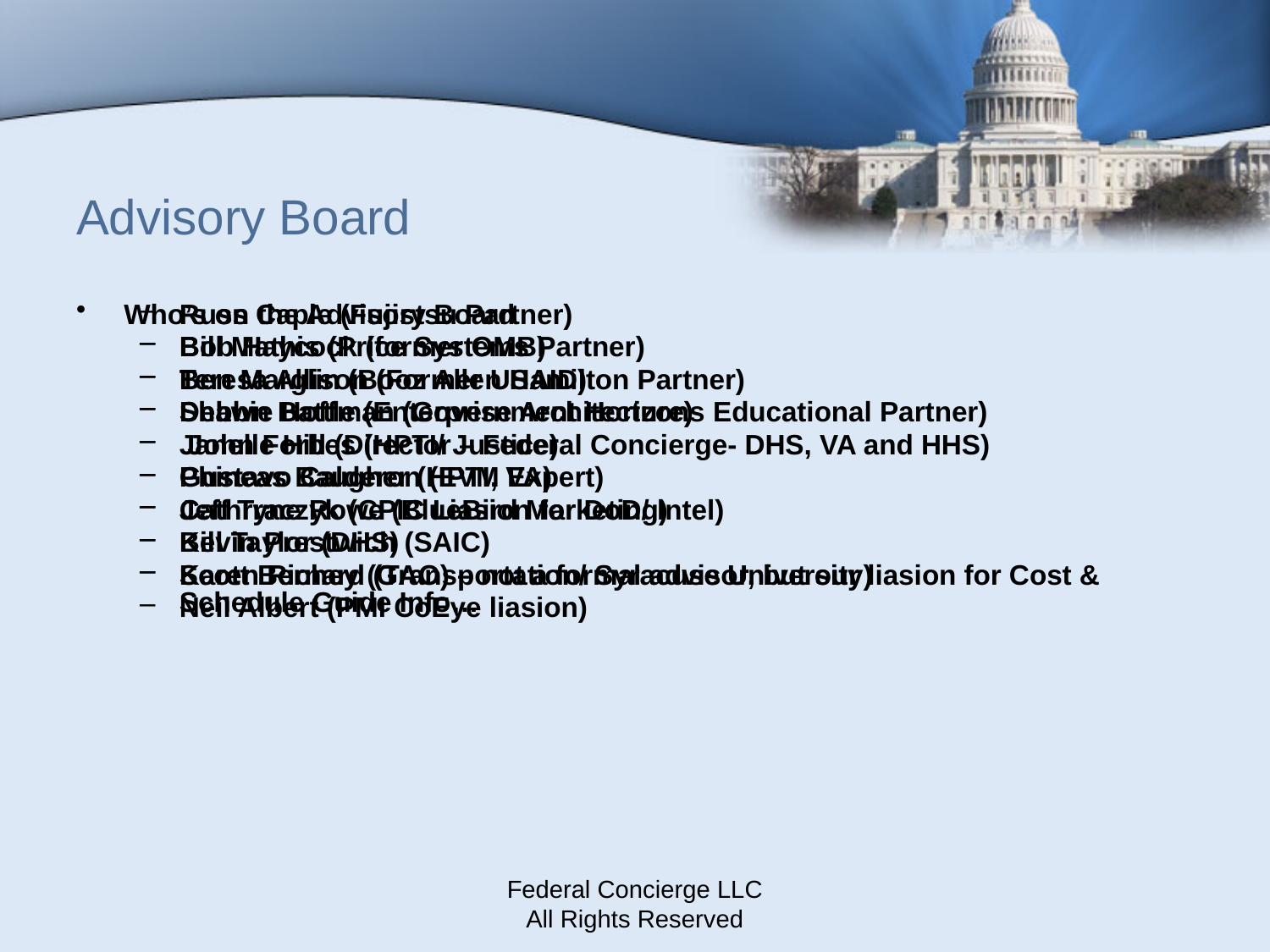

# Advisory Board
Who’s on the Advisory Board
Bob Haycock (former OMB)
Teresa Allison (Former USAID)
Shawn Battle (Enterprise Architecture)
Janelle Hill (Director – Federal Concierge- DHS, VA and HHS)
Gustavo Calderon (EVM Expert)
Jeff Traczyk (CPIC Liasion for DoD/ Intel)
Bill Taylor (DHS)
Scott Bernard (Transportation/ Syracuse University)
Neil Albert (PMI CoEye liasion)

Russ Caple (Fujistsu Partner)
Bill Mathis (Price Systems Partner)
Ben Marglin (Booz Allen Hamilton Partner)
Debbie Hoffman (Government Horizons Educational Partner)
 John Forbes (HPTI/ Justice)
Phineas Baugher (HPTI, VA)
Cathryne Rowe (BlueBird Marketing)
Kevin Prestwich (SAIC)
Karen Richey (GAO) – not a formal advisor, but our liasion for Cost & Schedule Guide Info…

Federal Concierge LLC
All Rights Reserved